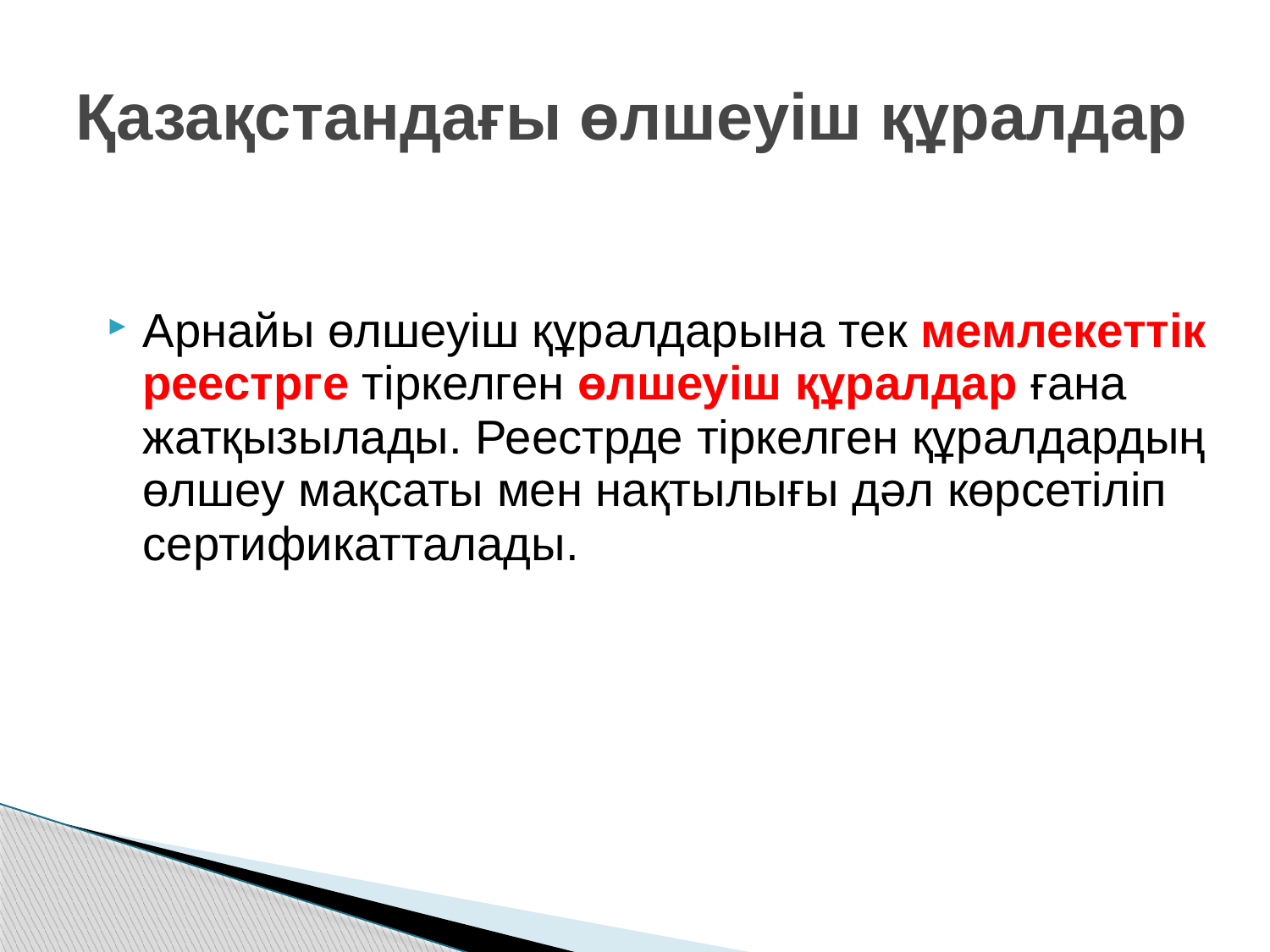

# Қазақстандағы өлшеуіш құралдар
Арнайы өлшеуіш құралдарына тек мемлекеттік реестрге тіркелген өлшеуіш құралдар ғана жатқызылады. Реестрде тіркелген құралдардың өлшеу мақсаты мен нақтылығы дәл көрсетіліп сертификатталады.